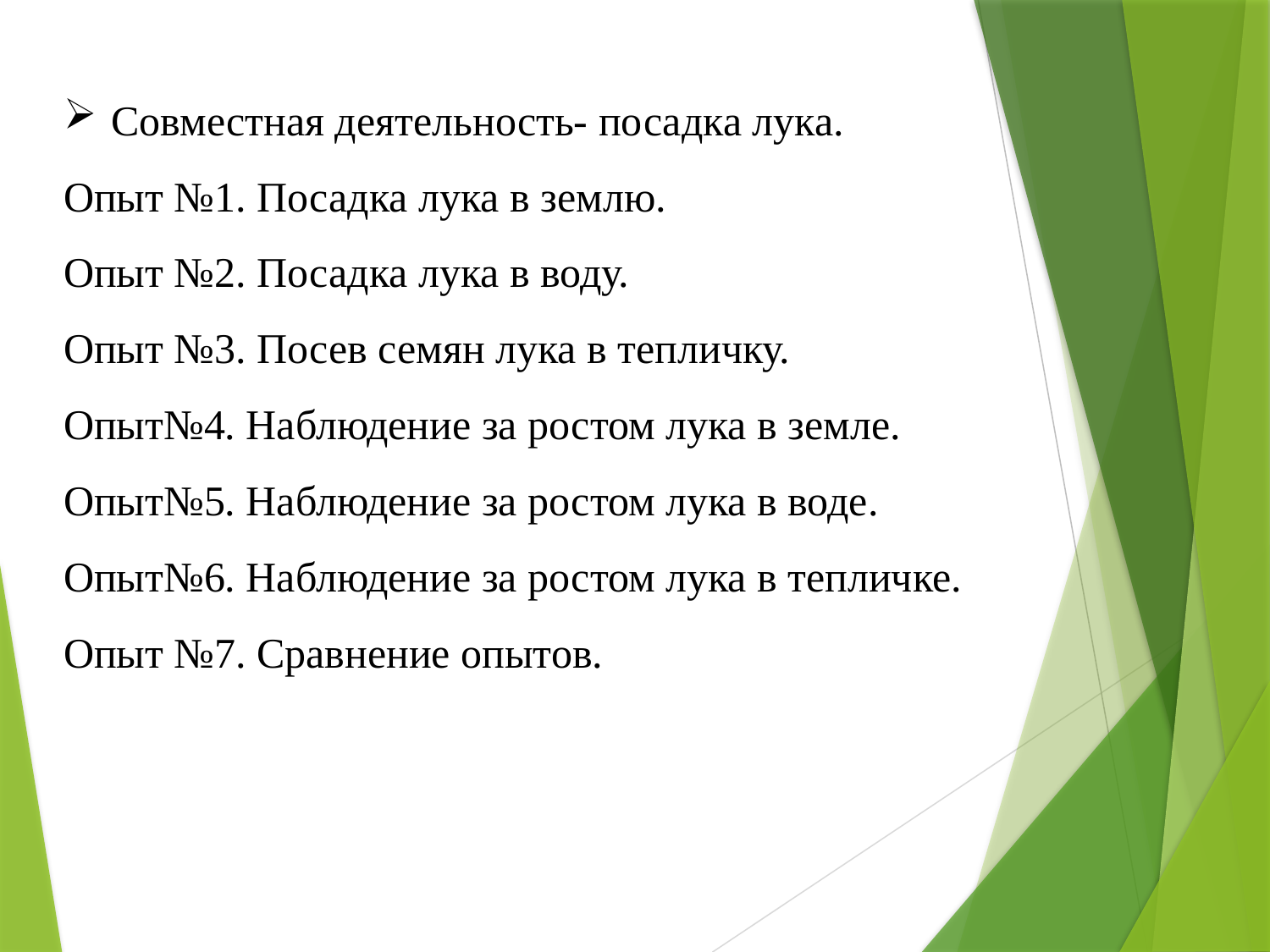

Совместная деятельность- посадка лука.
Опыт №1. Посадка лука в землю.
Опыт №2. Посадка лука в воду.
Опыт №3. Посев семян лука в тепличку.
Опыт№4. Наблюдение за ростом лука в земле.
Опыт№5. Наблюдение за ростом лука в воде.
Опыт№6. Наблюдение за ростом лука в тепличке.
Опыт №7. Сравнение опытов.